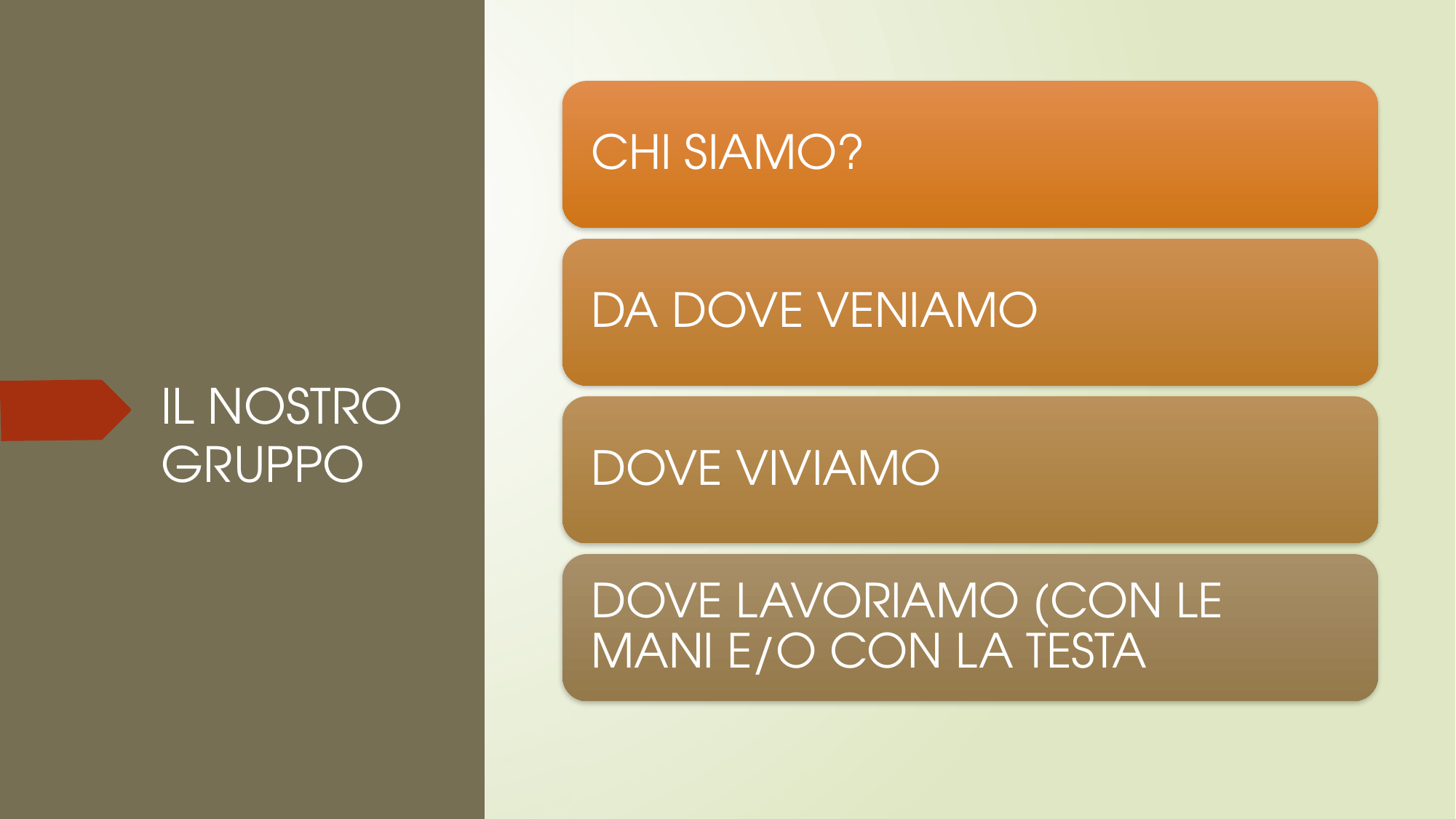

CHI SIAMO?
DA DOVE VENIAMO
DOVE VIVIAMO
DOVE LAVORIAMO (CON LE MANI E/O CON LA TESTA
# IL NOSTRO GRUPPO